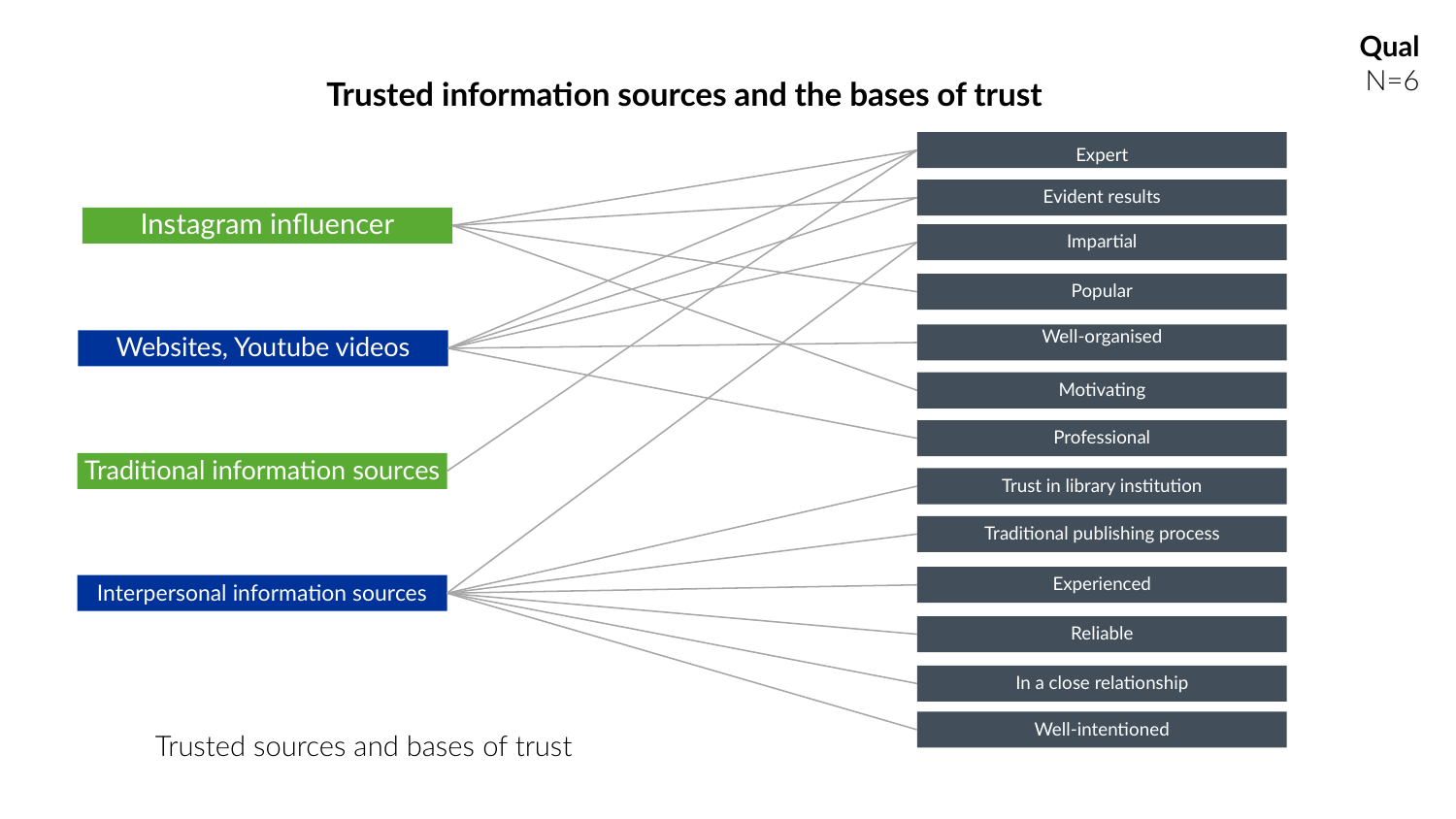

Qual
N=6
Trusted information sources and the bases of trust

Expert

Evident results

Instagram influencer

Impartial

Popular

Well-organised

Websites, Youtube videos

Motivating

Professional

Traditional information sources

Trust in library institution

Traditional publishing process

Experienced

Interpersonal information sources

Reliable

In a close relationship

Well-intentioned
Trusted sources and bases of trust